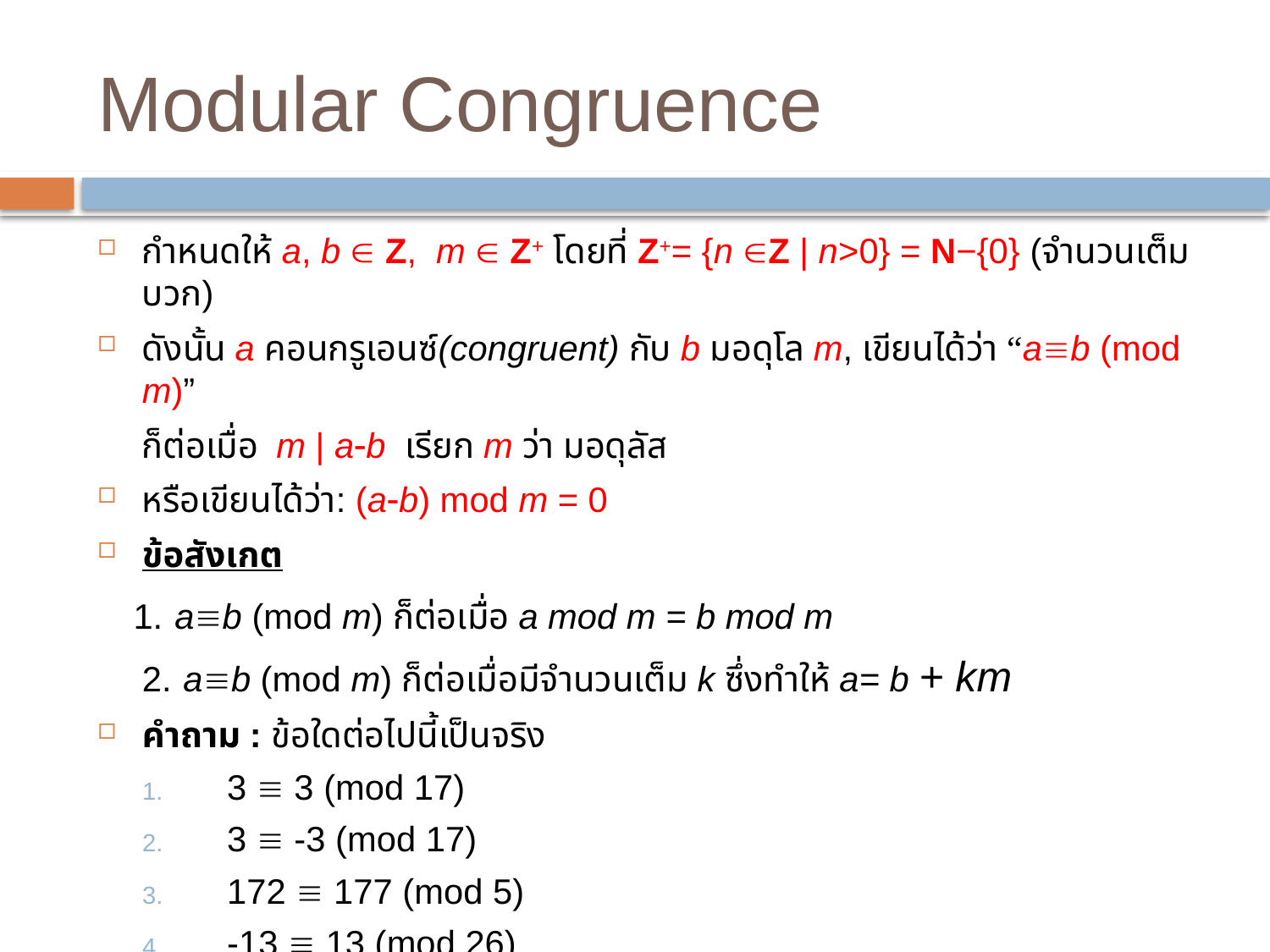

# Modular Congruence
กำหนดให้ a, b ∈ Z,  m ∈ Z+ โดยที่ Z+= {n ∈Z | n>0} = N−{0} (จำนวนเต็มบวก)
ดังนั้น a คอนกรูเอนซ์(congruent) กับ b มอดุโล m, เขียนได้ว่า “a≡b (mod m)”
     ก็ต่อเมื่อ  m | a−b  เรียก m ว่า มอดุลัส
หรือเขียนได้ว่า: (a−b) mod m = 0
ข้อสังเกต
   1. a≡b (mod m) ก็ต่อเมื่อ a mod m = b mod m
	2. a≡b (mod m) ก็ต่อเมื่อมีจำนวนเต็ม k ซึ่งทำให้ a= b + km
คำถาม : ข้อใดต่อไปนี้เป็นจริง
3 ≡ 3 (mod 17)
3 ≡ -3 (mod 17)
172 ≡ 177 (mod 5)
-13 ≡ 13 (mod 26)